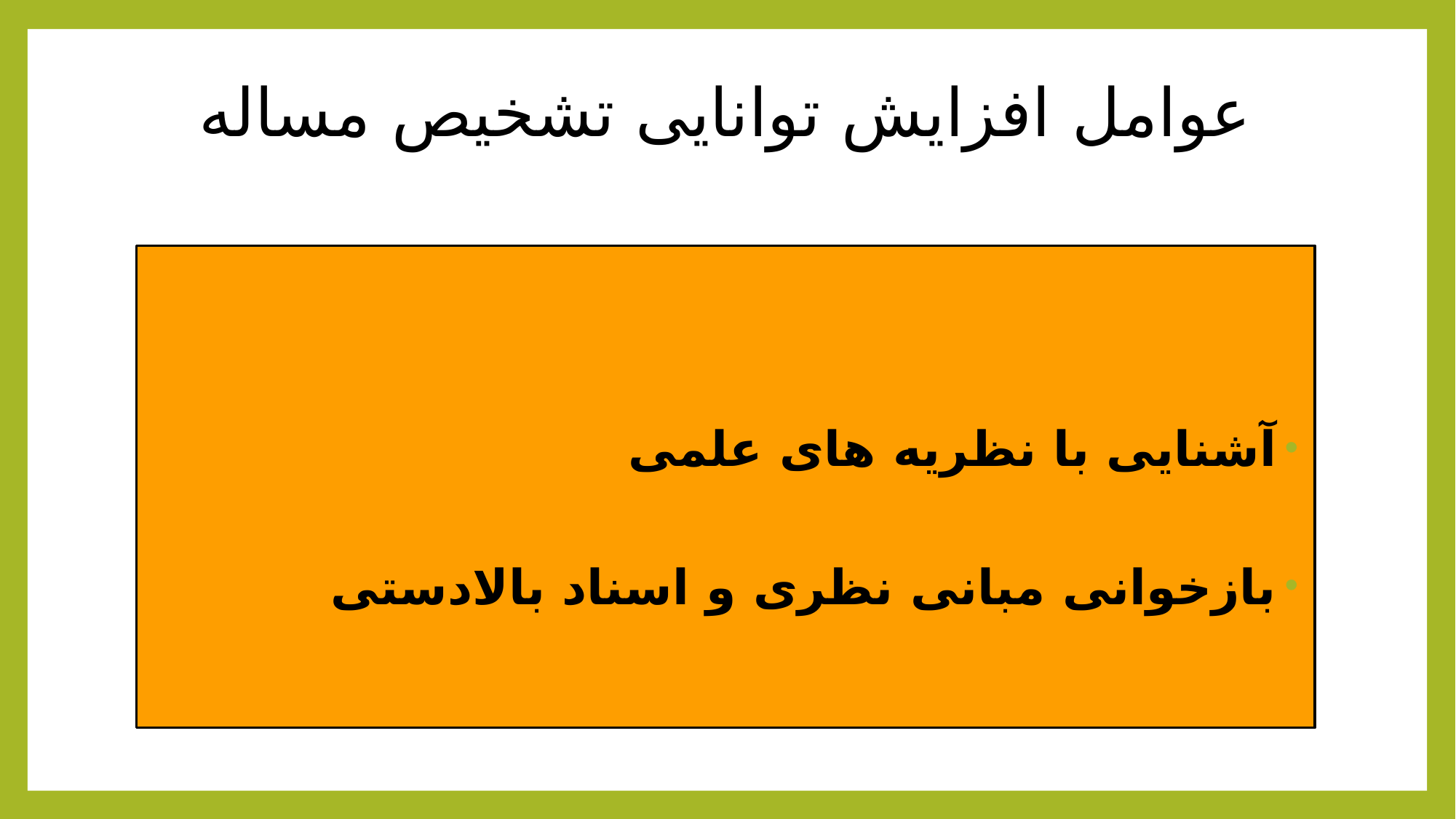

# عوامل افزایش توانایی تشخیص مساله
آشنایی با نظریه های علمی
بازخوانی مبانی نظری و اسناد بالادستی